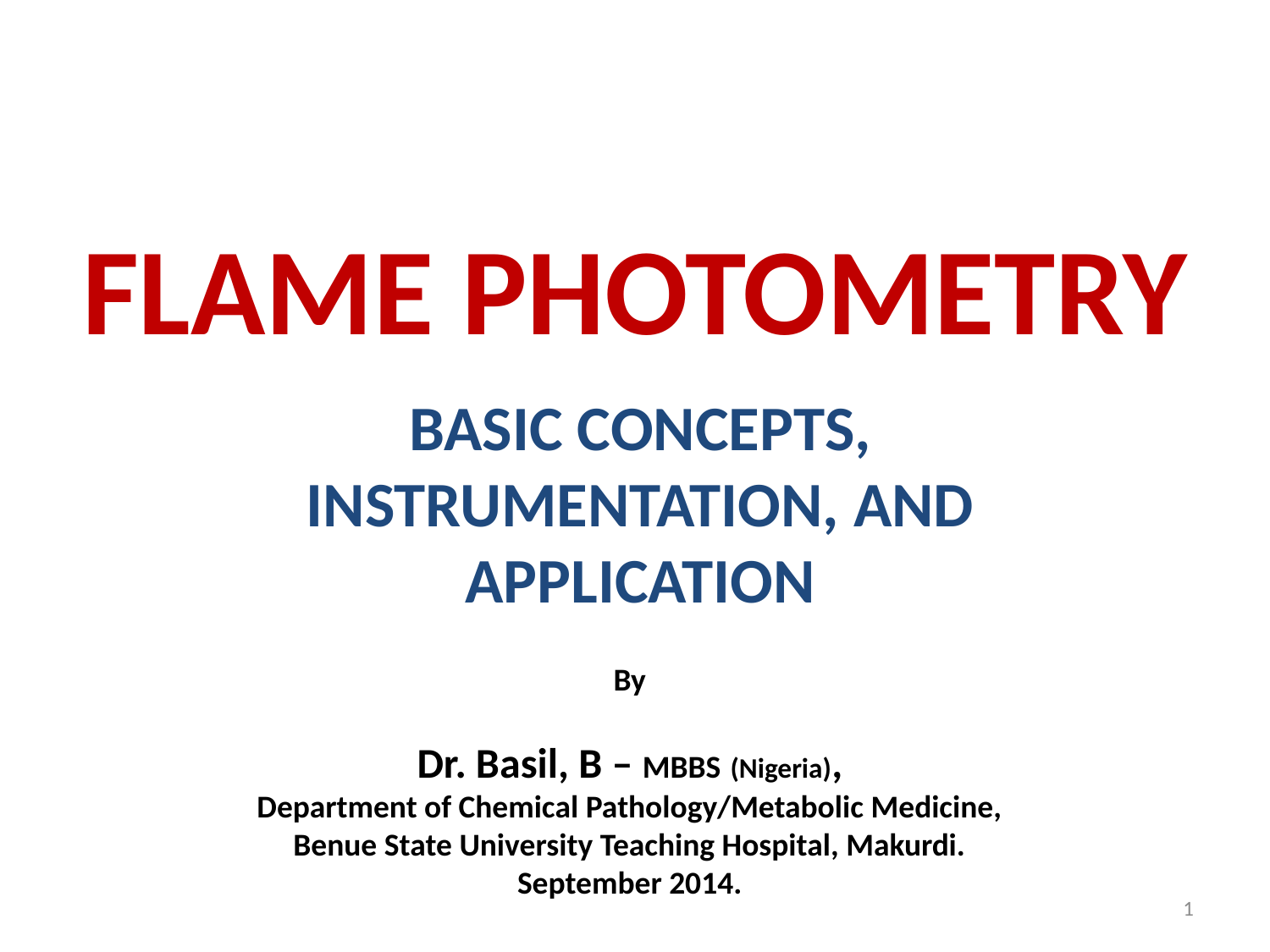

# FLAME PHOTOMETRY
BASIC CONCEPTS, INSTRUMENTATION, AND APPLICATION
By

Dr. Basil, B – MBBS (Nigeria),
Department of Chemical Pathology/Metabolic Medicine,
Benue State University Teaching Hospital, Makurdi.
September 2014.
1